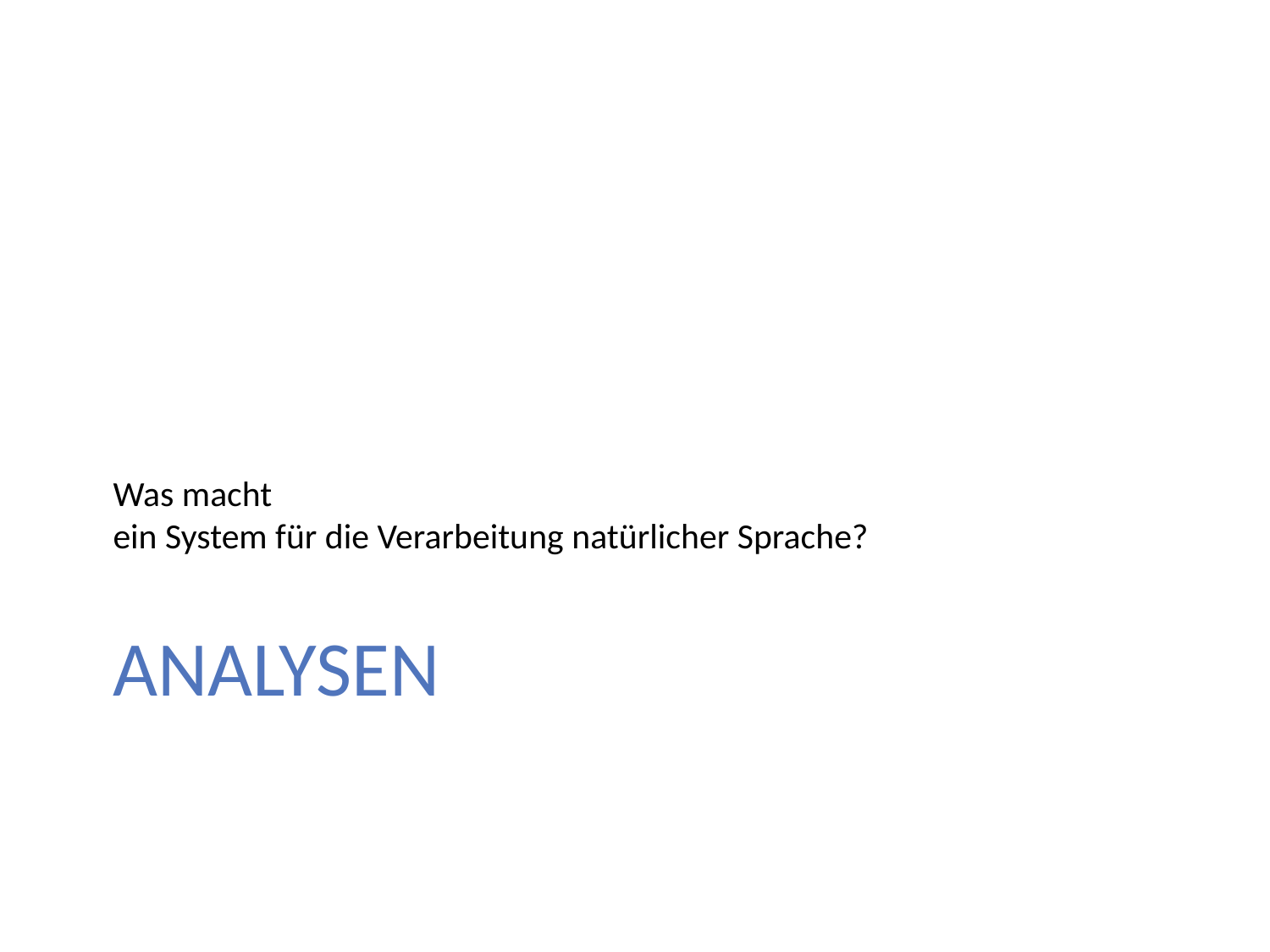

Was macht
ein System für die Verarbeitung natürlicher Sprache?

# ANALYSEN